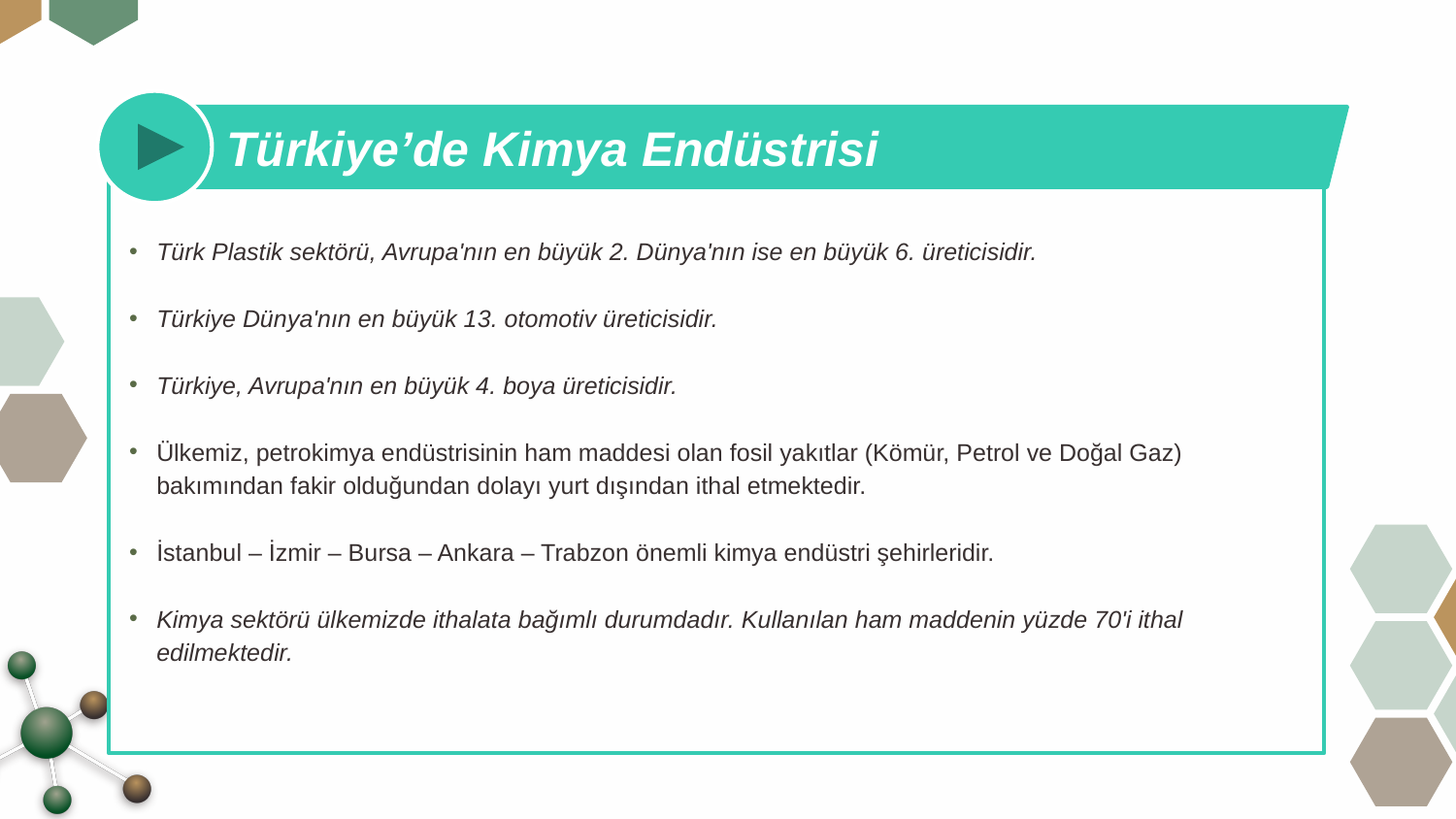

Türkiye’de Kimya Endüstrisi

Türk Plastik sektörü, Avrupa'nın en büyük 2. Dünya'nın ise en büyük 6. üreticisidir.

Türkiye Dünya'nın en büyük 13. otomotiv üreticisidir.

Türkiye, Avrupa'nın en büyük 4. boya üreticisidir.

Ülkemiz, petrokimya endüstrisinin ham maddesi olan fosil yakıtlar (Kömür, Petrol ve Doğal Gaz) bakımından fakir olduğundan dolayı yurt dışından ithal etmektedir.

İstanbul – İzmir – Bursa – Ankara – Trabzon önemli kimya endüstri şehirleridir.

Kimya sektörü ülkemizde ithalata bağımlı durumdadır. Kullanılan ham maddenin yüzde 70'i ithal edilmektedir.